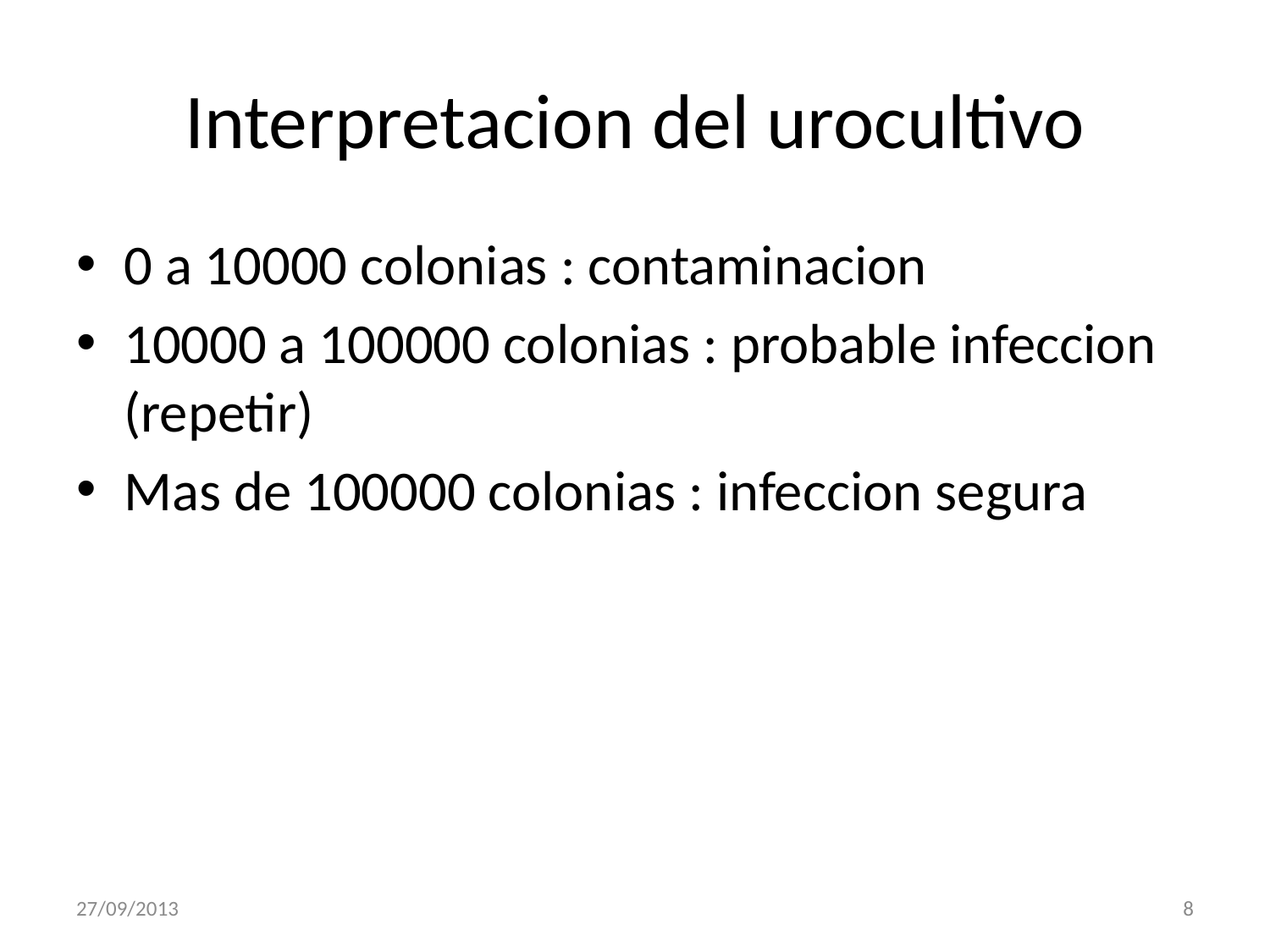

# Interpretacion del urocultivo
0 a 10000 colonias : contaminacion
10000 a 100000 colonias : probable infeccion (repetir)
Mas de 100000 colonias : infeccion segura
27/09/2013
8